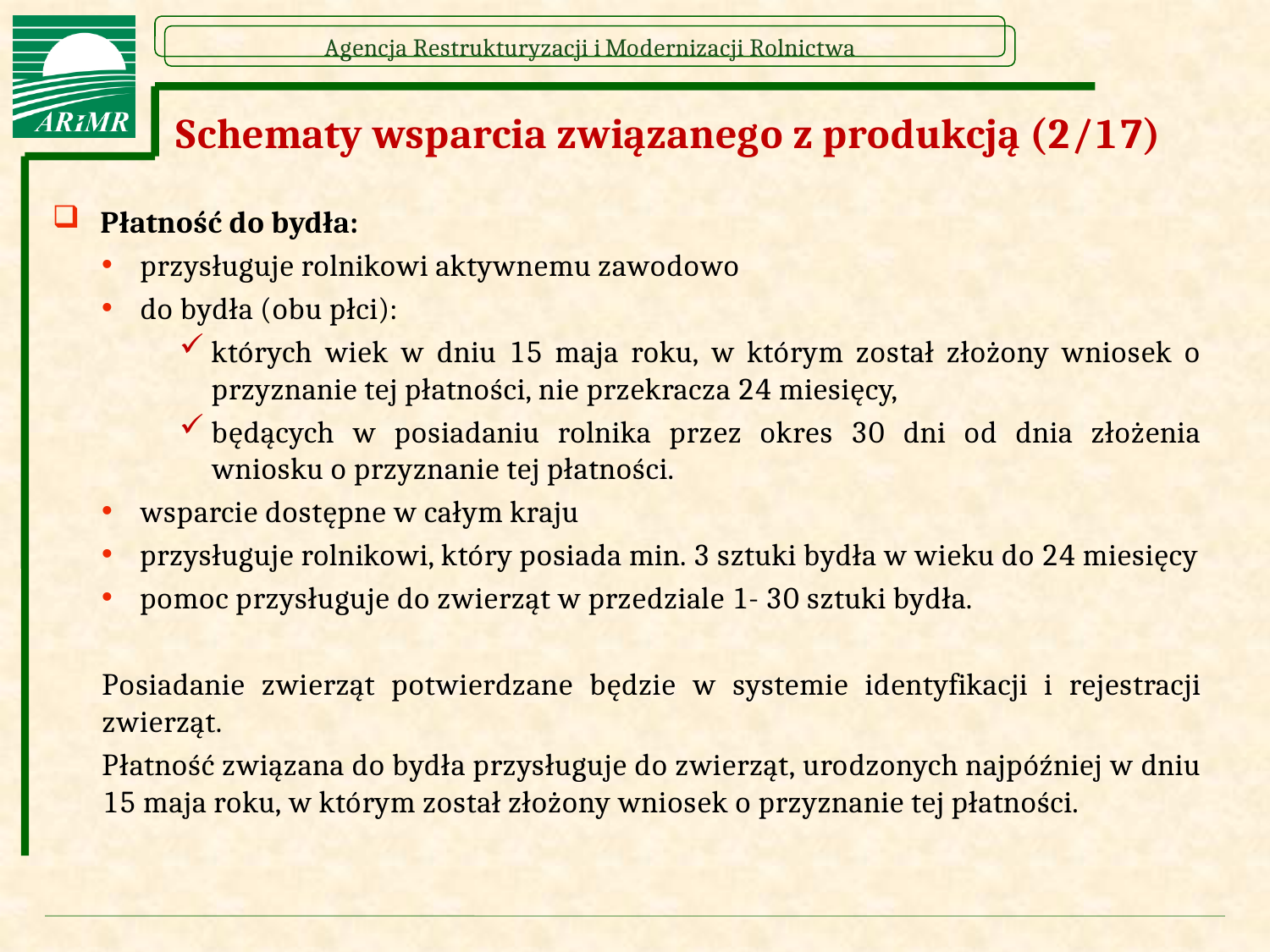

# Schematy wsparcia związanego z produkcją (2/17)
Płatność do bydła:
przysługuje rolnikowi aktywnemu zawodowo
do bydła (obu płci):
których wiek w dniu 15 maja roku, w którym został złożony wniosek o przyznanie tej płatności, nie przekracza 24 miesięcy,
będących w posiadaniu rolnika przez okres 30 dni od dnia złożenia wniosku o przyznanie tej płatności.
wsparcie dostępne w całym kraju
przysługuje rolnikowi, który posiada min. 3 sztuki bydła w wieku do 24 miesięcy
pomoc przysługuje do zwierząt w przedziale 1- 30 sztuki bydła.

Posiadanie zwierząt potwierdzane będzie w systemie identyfikacji i rejestracji zwierząt.
Płatność związana do bydła przysługuje do zwierząt, urodzonych najpóźniej w dniu 15 maja roku, w którym został złożony wniosek o przyznanie tej płatności.